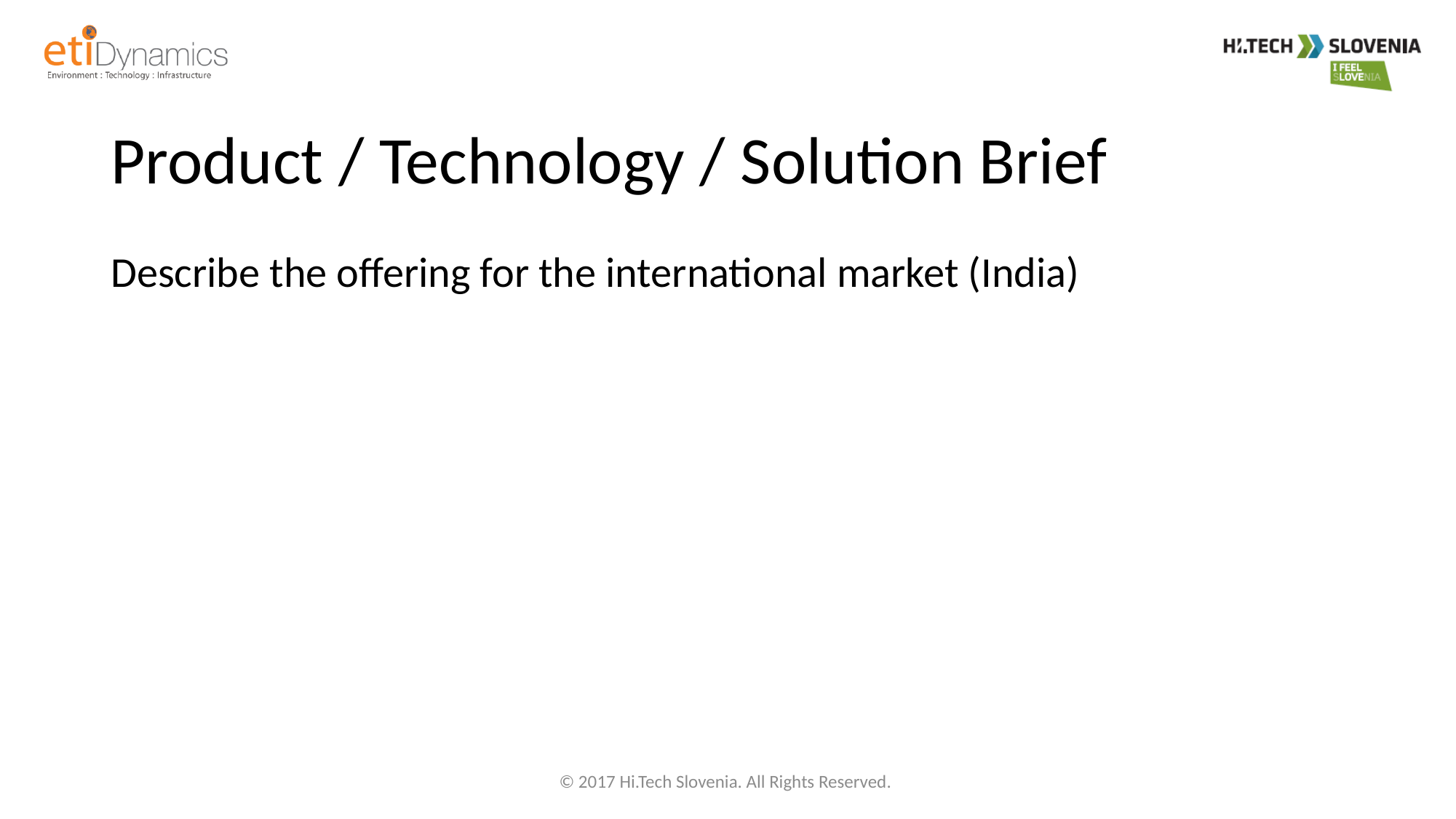

# Product / Technology / Solution Brief
Describe the offering for the international market (India)
© 2017 Hi.Tech Slovenia. All Rights Reserved.